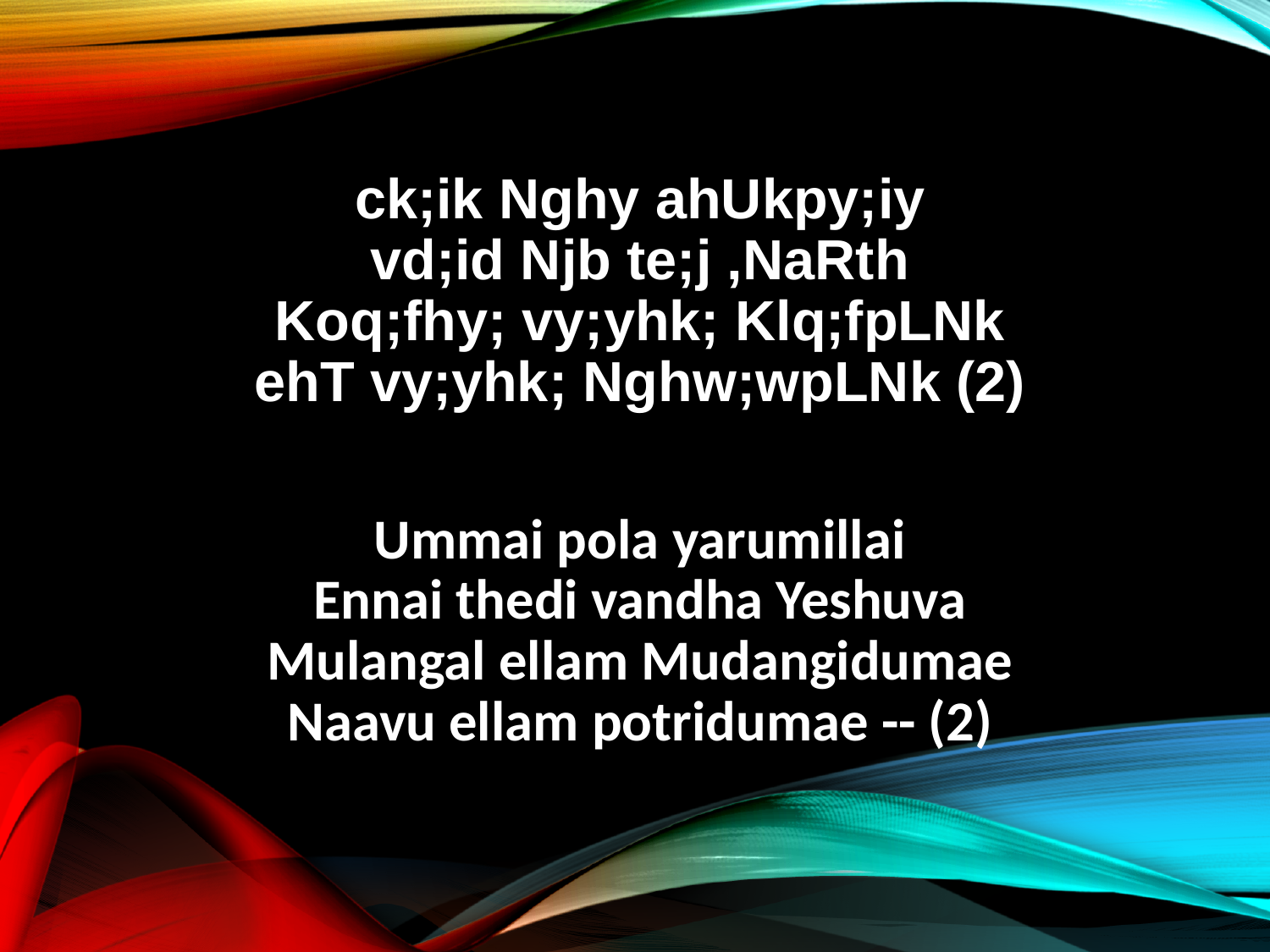

ck;ik Nghy ahUkpy;iy
vd;id Njb te;j ,NaRth
Koq;fhy; vy;yhk; Klq;fpLNk
ehT vy;yhk; Nghw;wpLNk (2)

Ummai pola yarumillai
Ennai thedi vandha Yeshuva
Mulangal ellam Mudangidumae
Naavu ellam potridumae -- (2)